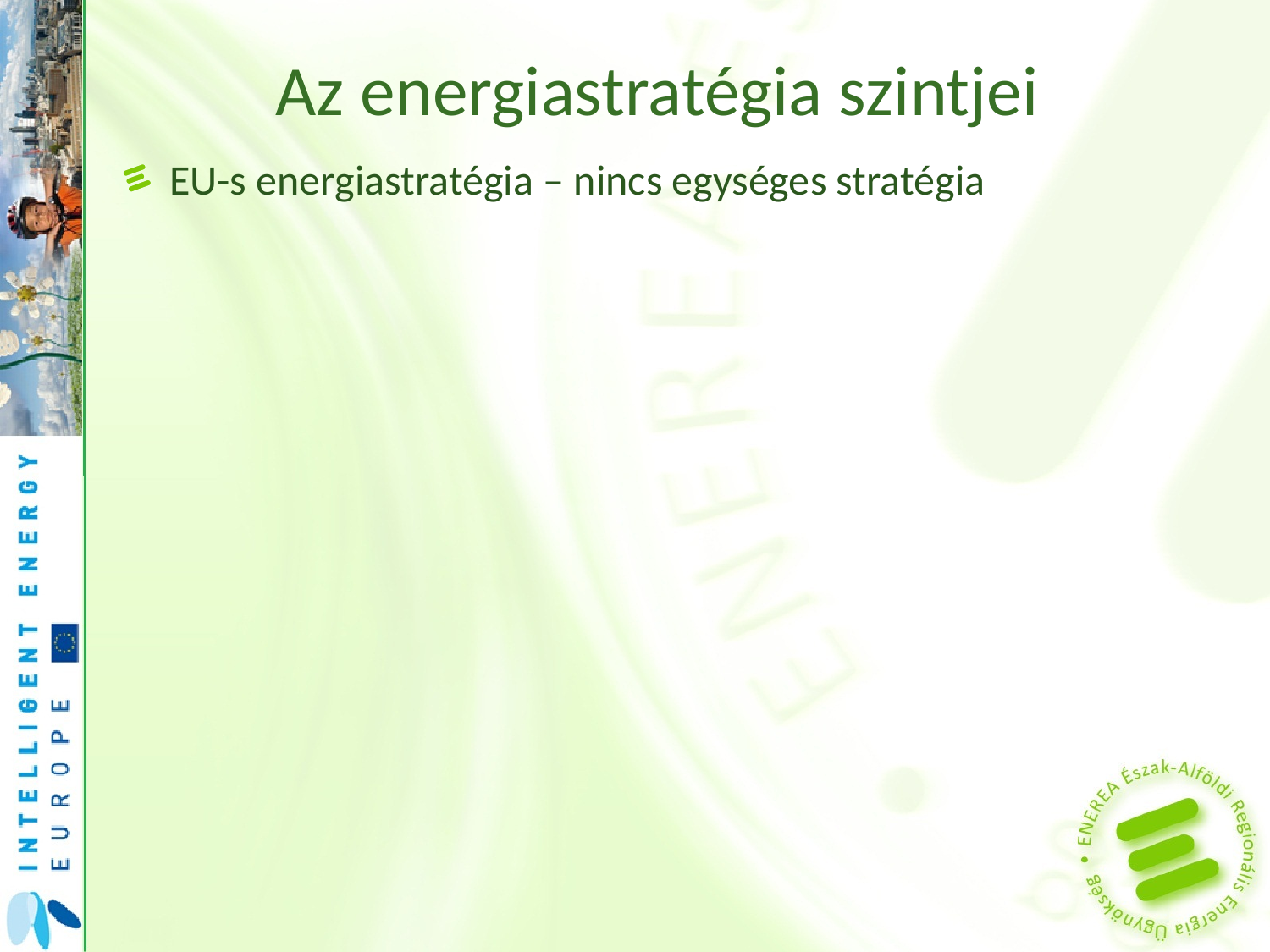

# Az energiastratégia szintjei
EU-s energiastratégia – nincs egységes stratégia